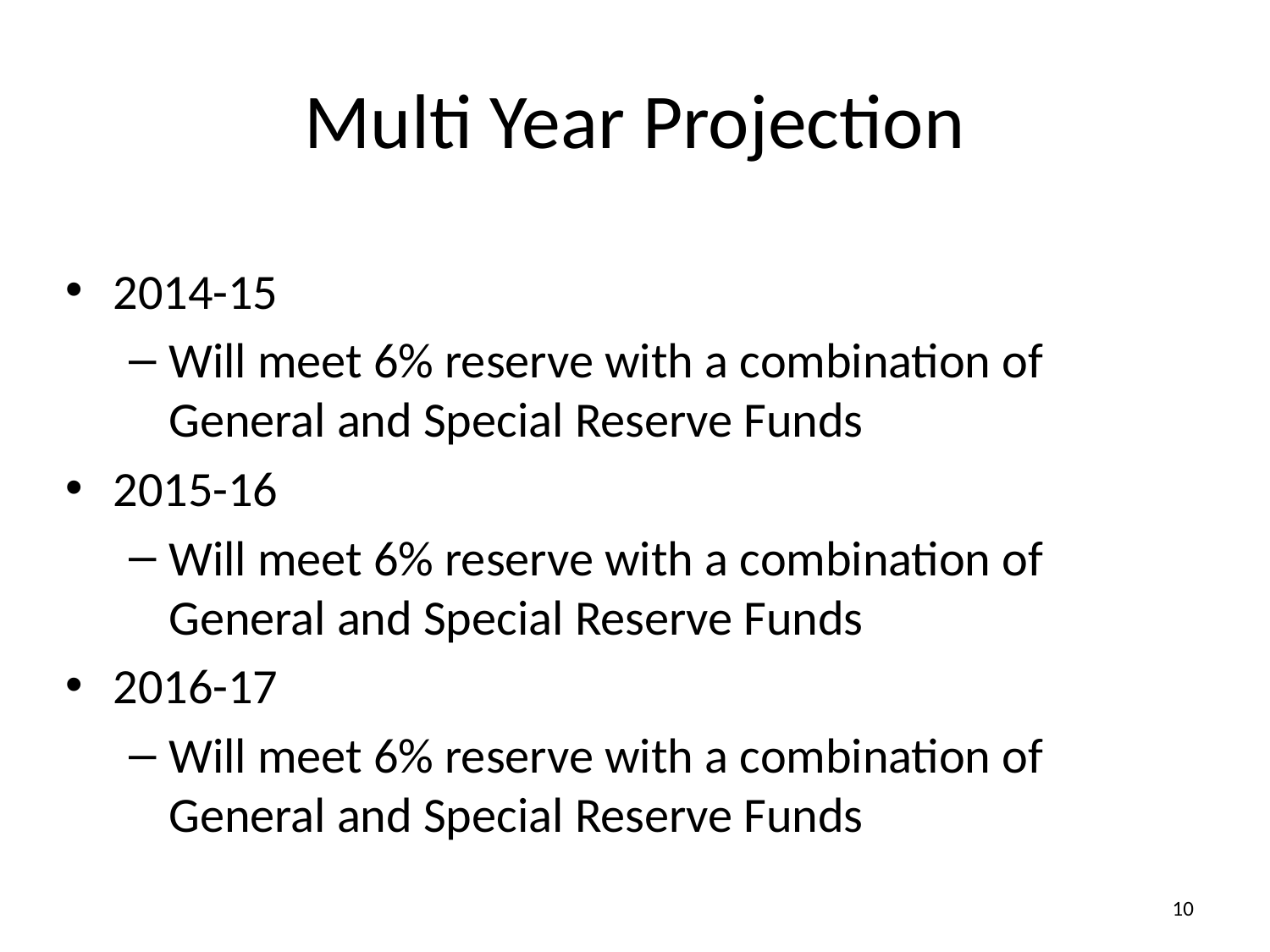

# Multi Year Projection

2014-15
Will meet 6% reserve with a combination of General and Special Reserve Funds
2015-16
Will meet 6% reserve with a combination of General and Special Reserve Funds
2016-17
Will meet 6% reserve with a combination of General and Special Reserve Funds

10